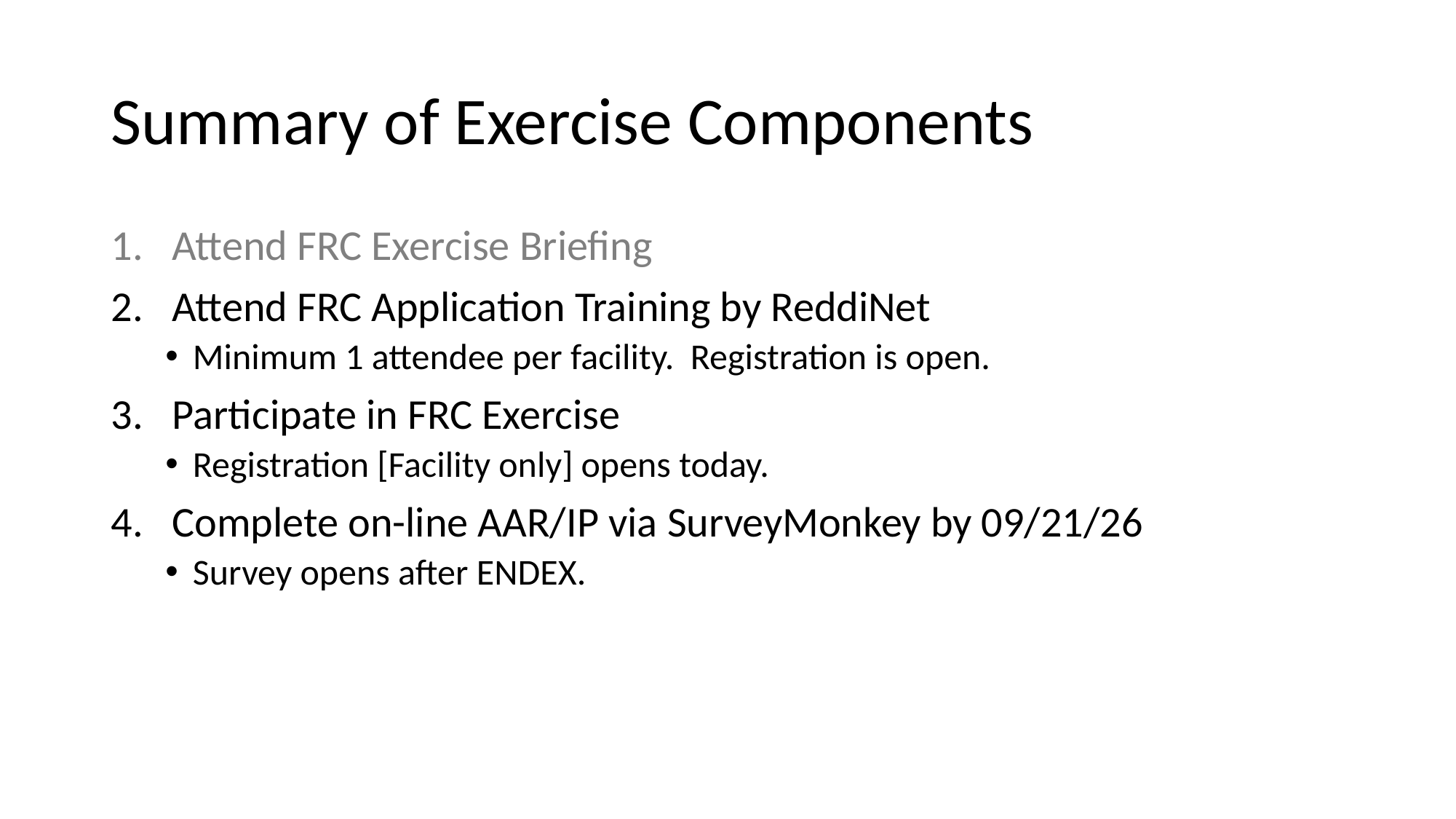

# Summary of Exercise Components
Attend FRC Exercise Briefing
Attend FRC Application Training by ReddiNet
Minimum 1 attendee per facility.  Registration is open.
Participate in FRC Exercise
Registration [Facility only] opens today.
Complete on-line AAR/IP via SurveyMonkey by 09/21/26
Survey opens after ENDEX.